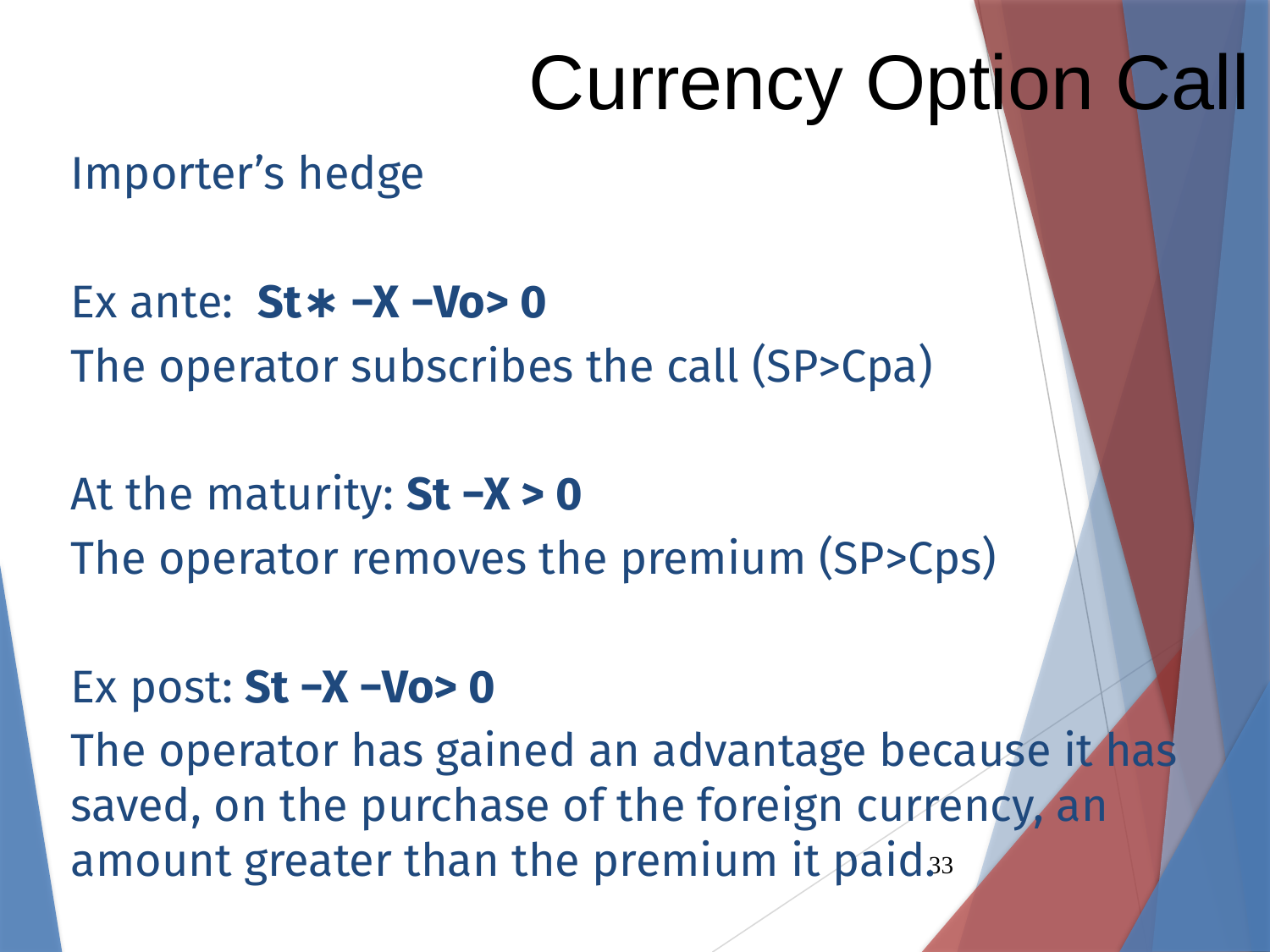

Currency Option Call
Importer’s hedge

Ex ante:  St∗ −X −Vo> 0
The operator subscribes the call (SP>Cpa)

At the maturity: St −X > 0
The operator removes the premium (SP>Cps)

Ex post: St −X −Vo> 0
The operator has gained an advantage because it has saved, on the purchase of the foreign currency, an amount greater than the premium it paid.

33